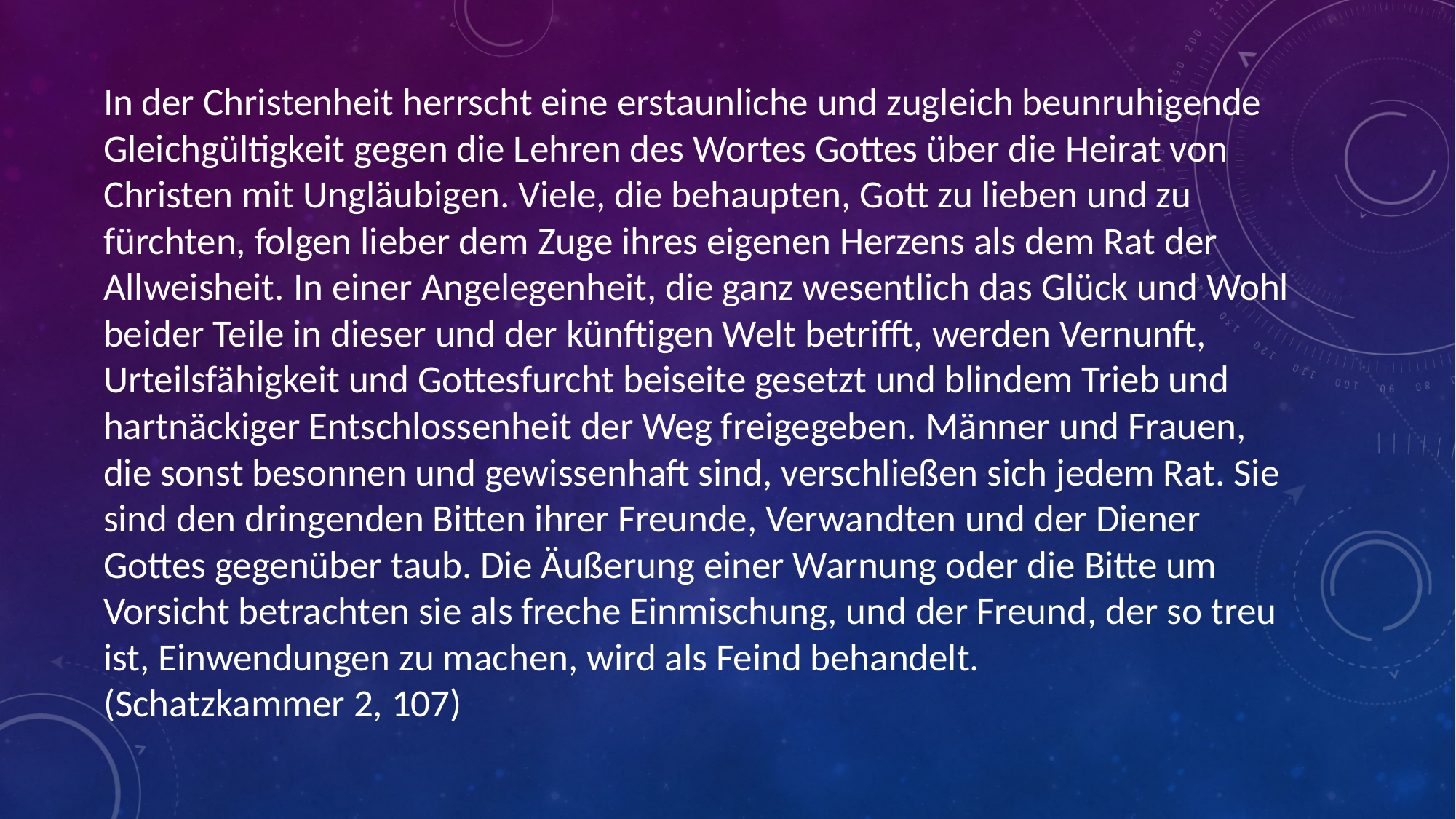

# In der Christenheit herrscht eine erstaunliche und zugleich beunruhigende Gleichgültigkeit gegen die Lehren des Wortes Gottes über die Heirat von Christen mit Ungläubigen. Viele, die behaupten, Gott zu lieben und zu fürchten, folgen lieber dem Zuge ihres eigenen Herzens als dem Rat der Allweisheit. In einer Angelegenheit, die ganz wesentlich das Glück und Wohl beider Teile in dieser und der künftigen Welt betrifft, werden Vernunft, Urteilsfähigkeit und Gottesfurcht beiseite gesetzt und blindem Trieb und hartnäckiger Entschlossenheit der Weg freigegeben. Männer und Frauen, die sonst besonnen und gewissenhaft sind, verschließen sich jedem Rat. Sie sind den dringenden Bitten ihrer Freunde, Verwandten und der Diener Gottes gegenüber taub. Die Äußerung einer Warnung oder die Bitte um Vorsicht betrachten sie als freche Einmischung, und der Freund, der so treu ist, Einwendungen zu machen, wird als Feind behandelt. (Schatzkammer 2, 107)